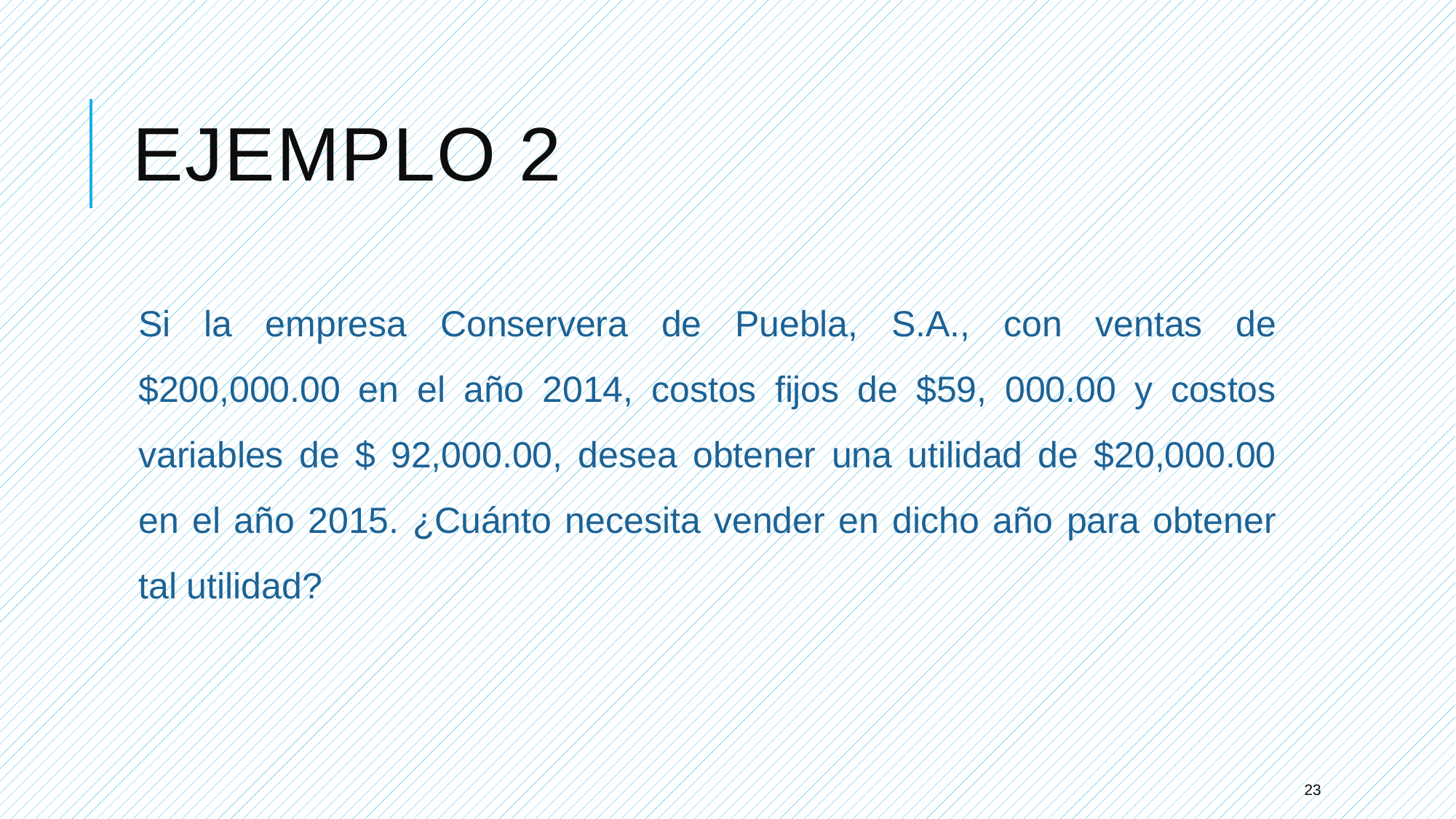

# Ejemplo 2
Si la empresa Conservera de Puebla, S.A., con ventas de $200,000.00 en el año 2014, costos fijos de $59, 000.00 y costos variables de $ 92,000.00, desea obtener una utilidad de $20,000.00 en el año 2015. ¿Cuánto necesita vender en dicho año para obtener tal utilidad?

23